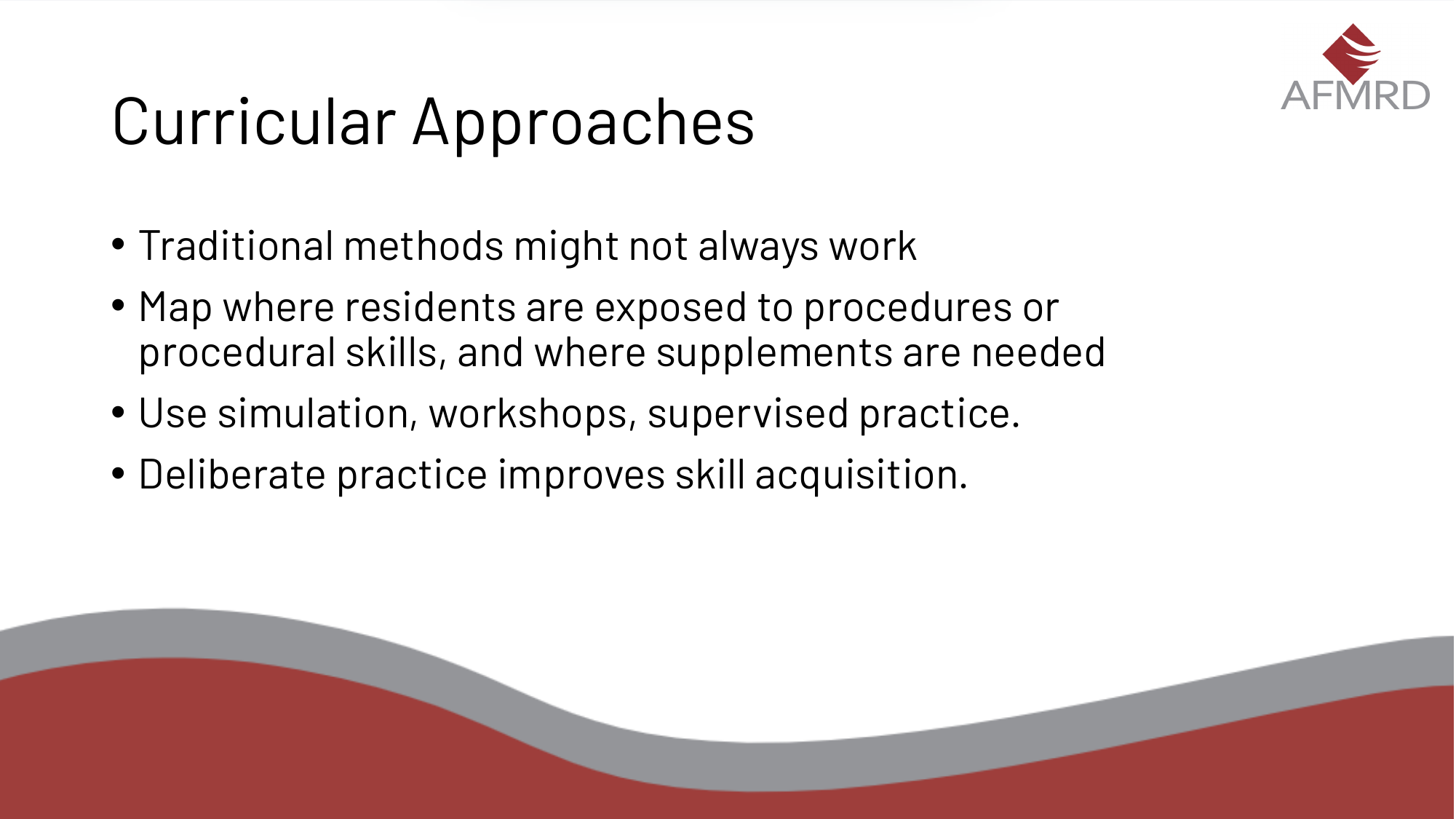

# Curricular Approaches
Traditional methods might not always work
Map where residents are exposed to procedures or procedural skills, and where supplements are needed
Use simulation, workshops, supervised practice.
Deliberate practice improves skill acquisition.